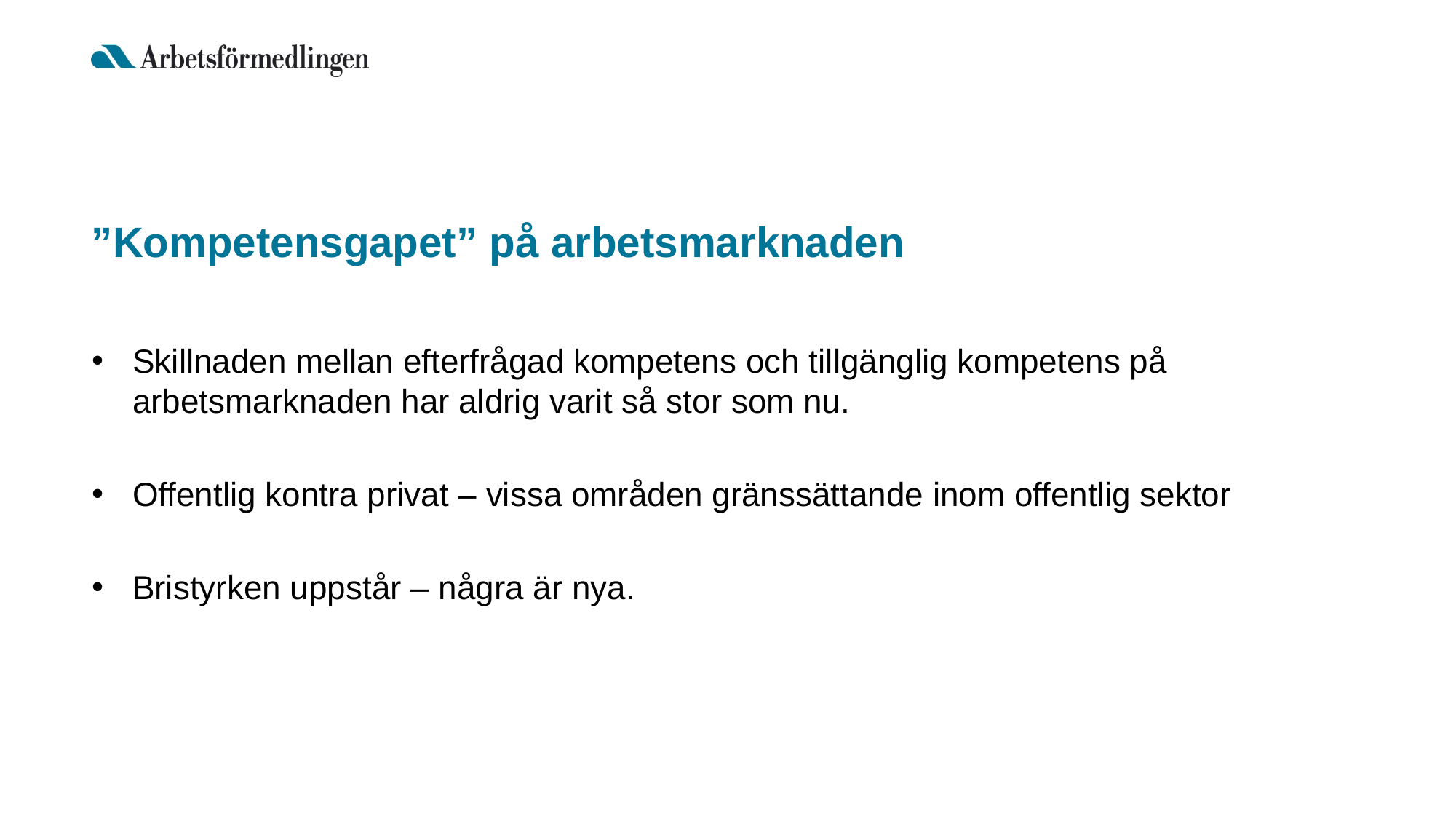

# ”Kompetensgapet” på arbetsmarknaden
Skillnaden mellan efterfrågad kompetens och tillgänglig kompetens på arbetsmarknaden har aldrig varit så stor som nu.

Offentlig kontra privat – vissa områden gränssättande inom offentlig sektor

Bristyrken uppstår – några är nya.